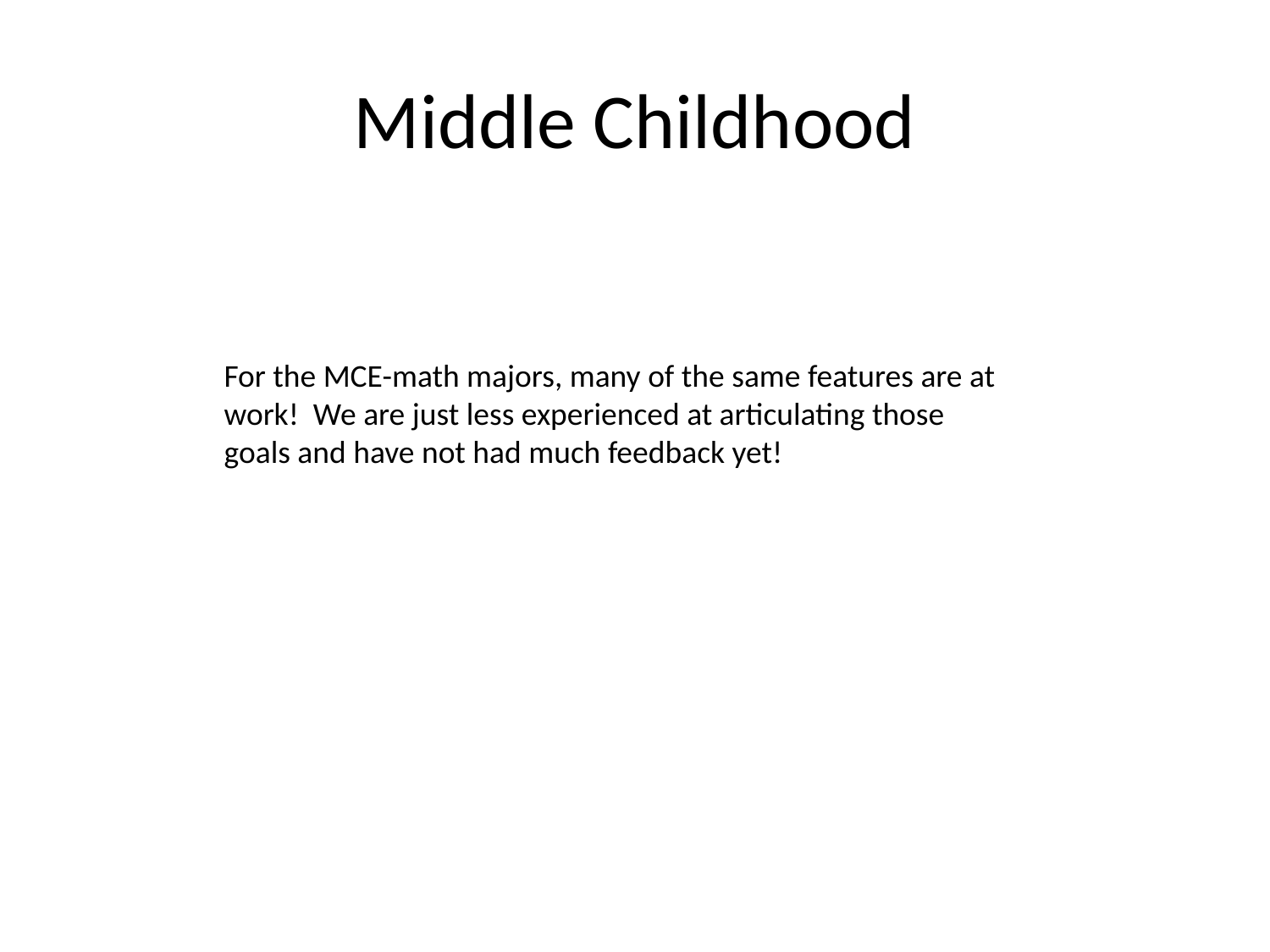

# Middle Childhood
For the MCE-math majors, many of the same features are at work!  We are just less experienced at articulating those goals and have not had much feedback yet!